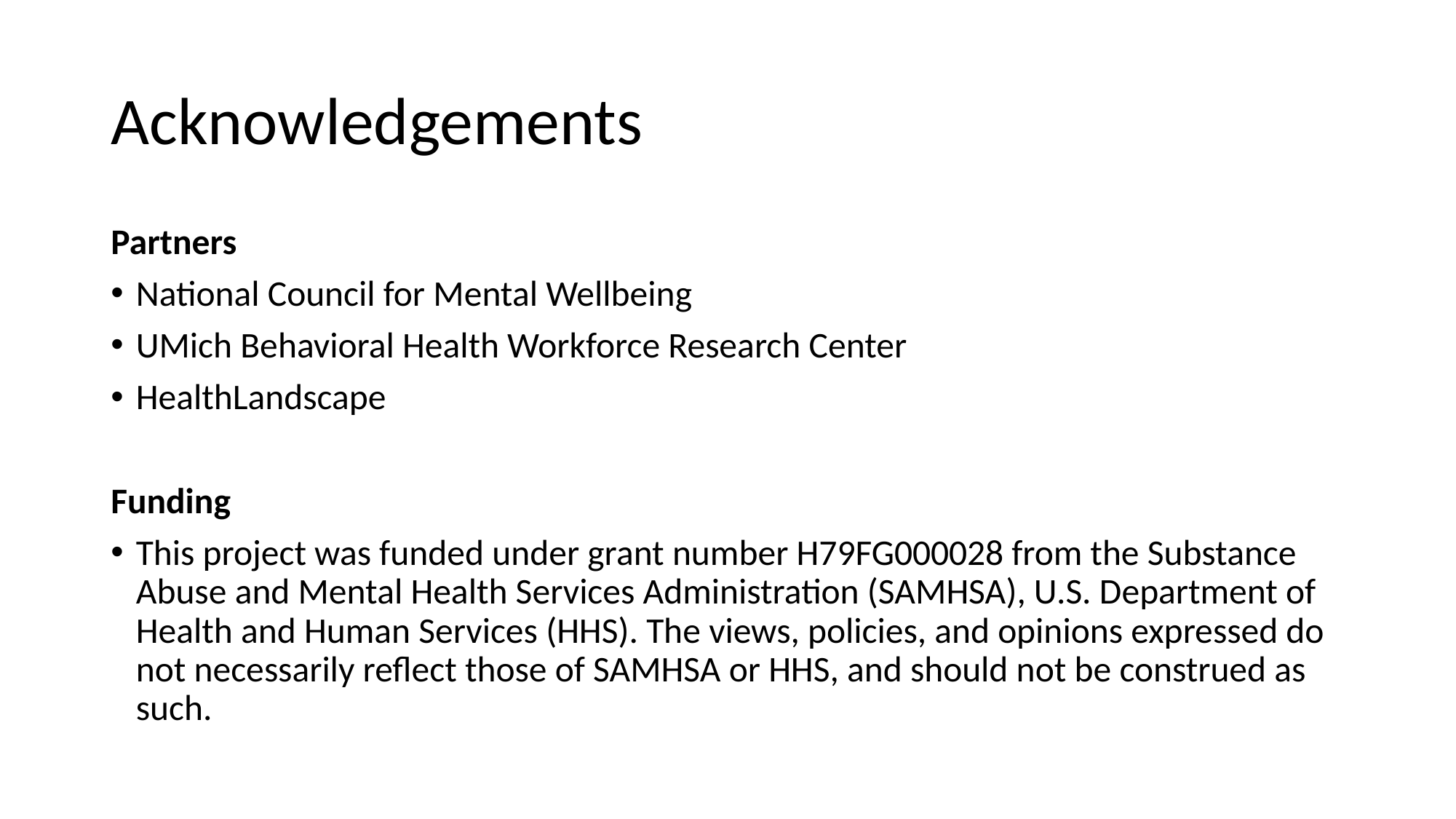

# Acknowledgements
Partners
National Council for Mental Wellbeing
UMich Behavioral Health Workforce Research Center
HealthLandscape

Funding
This project was funded under grant number H79FG000028 from the Substance Abuse and Mental Health Services Administration (SAMHSA), U.S. Department of Health and Human Services (HHS). The views, policies, and opinions expressed do not necessarily reflect those of SAMHSA or HHS, and should not be construed as such.